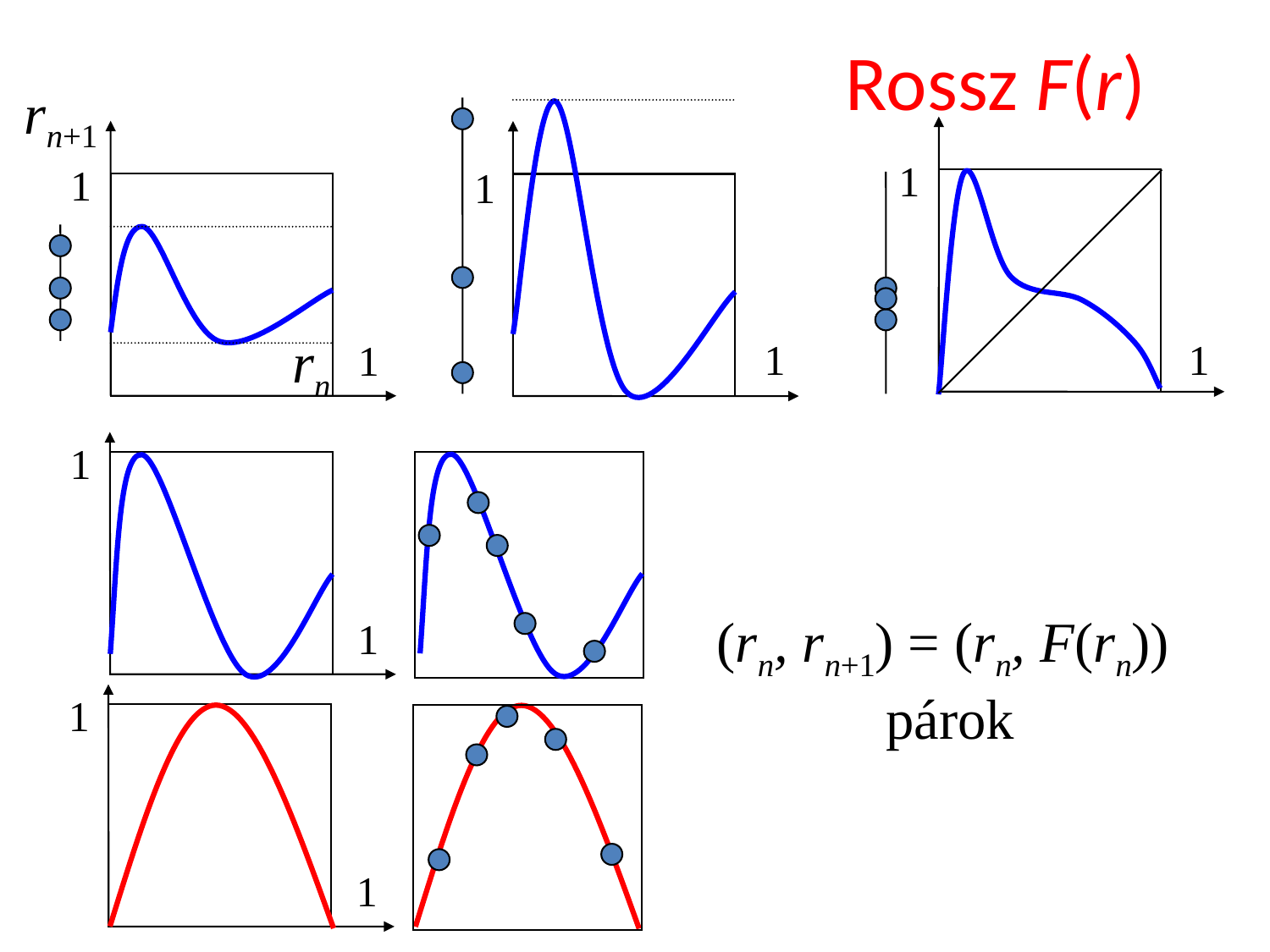

# Rossz F(r)
rn+1

1
1

1

rn
1
1
1

1

(rn, rn+1) = (rn, F(rn))
párok
1

1

1